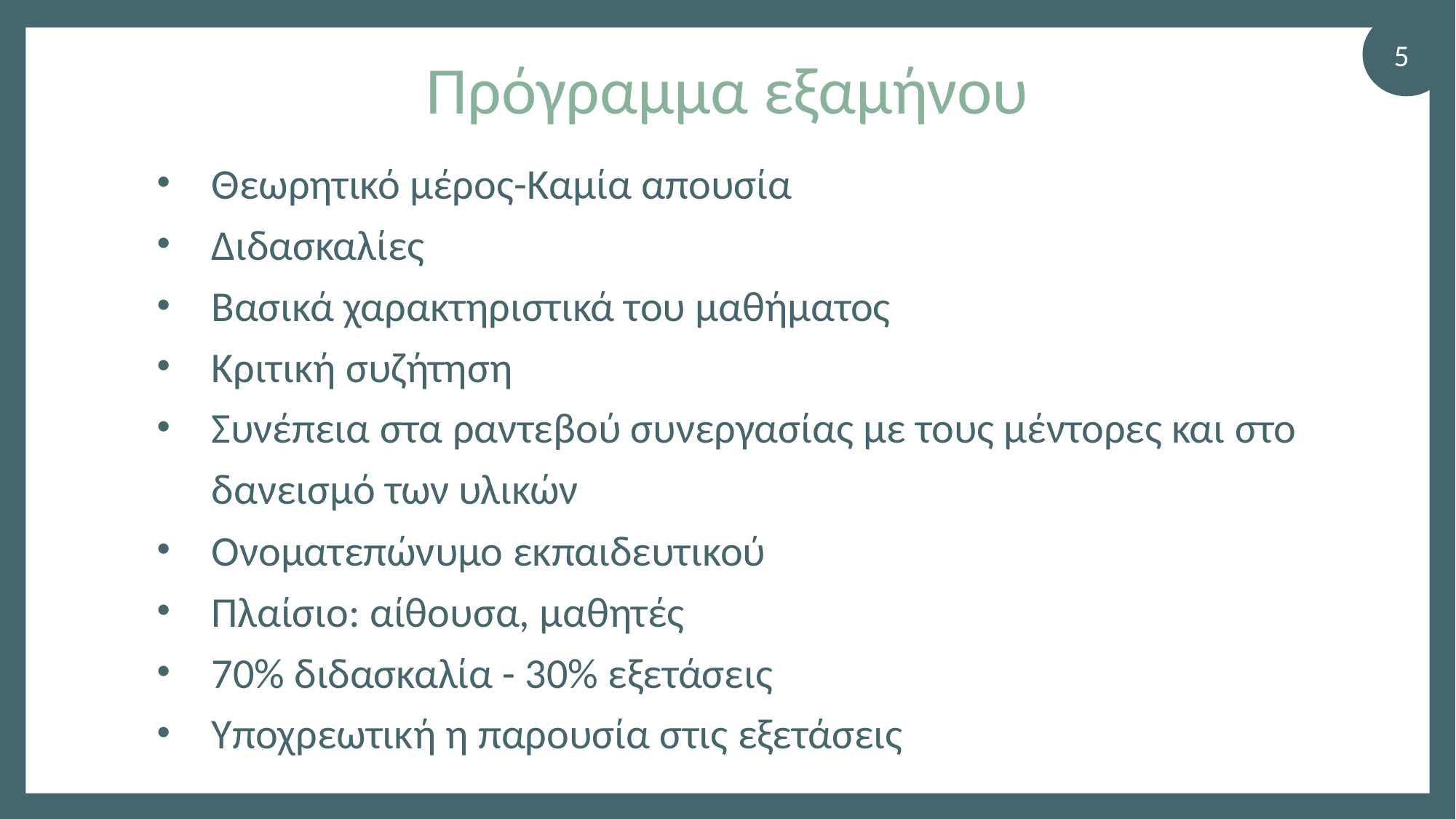

5
# Πρόγραμμα εξαμήνου
Θεωρητικό μέρος-Καμία απουσία
Διδασκαλίες
Βασικά χαρακτηριστικά του μαθήματος
Κριτική συζήτηση
Συνέπεια στα ραντεβού συνεργασίας με τους μέντορες και στο δανεισμό των υλικών
Ονοματεπώνυμο εκπαιδευτικού
Πλαίσιο: αίθουσα, μαθητές
70% διδασκαλία - 30% εξετάσεις
Υποχρεωτική η παρουσία στις εξετάσεις